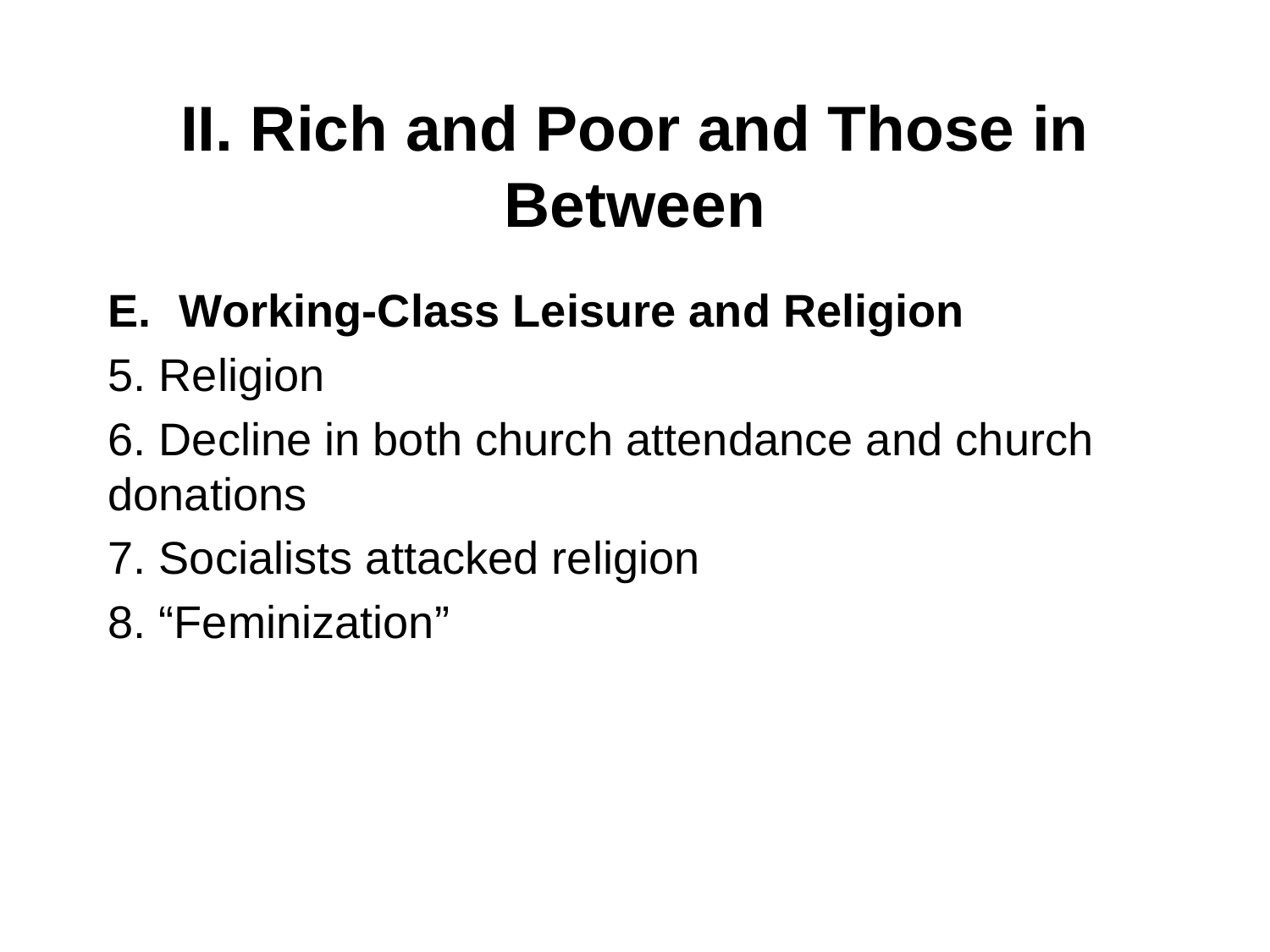

# II. Rich and Poor and Those in Between
Working-Class Leisure and Religion
5. Religion
6. Decline in both church attendance and church donations
7. Socialists attacked religion
8. “Feminization”